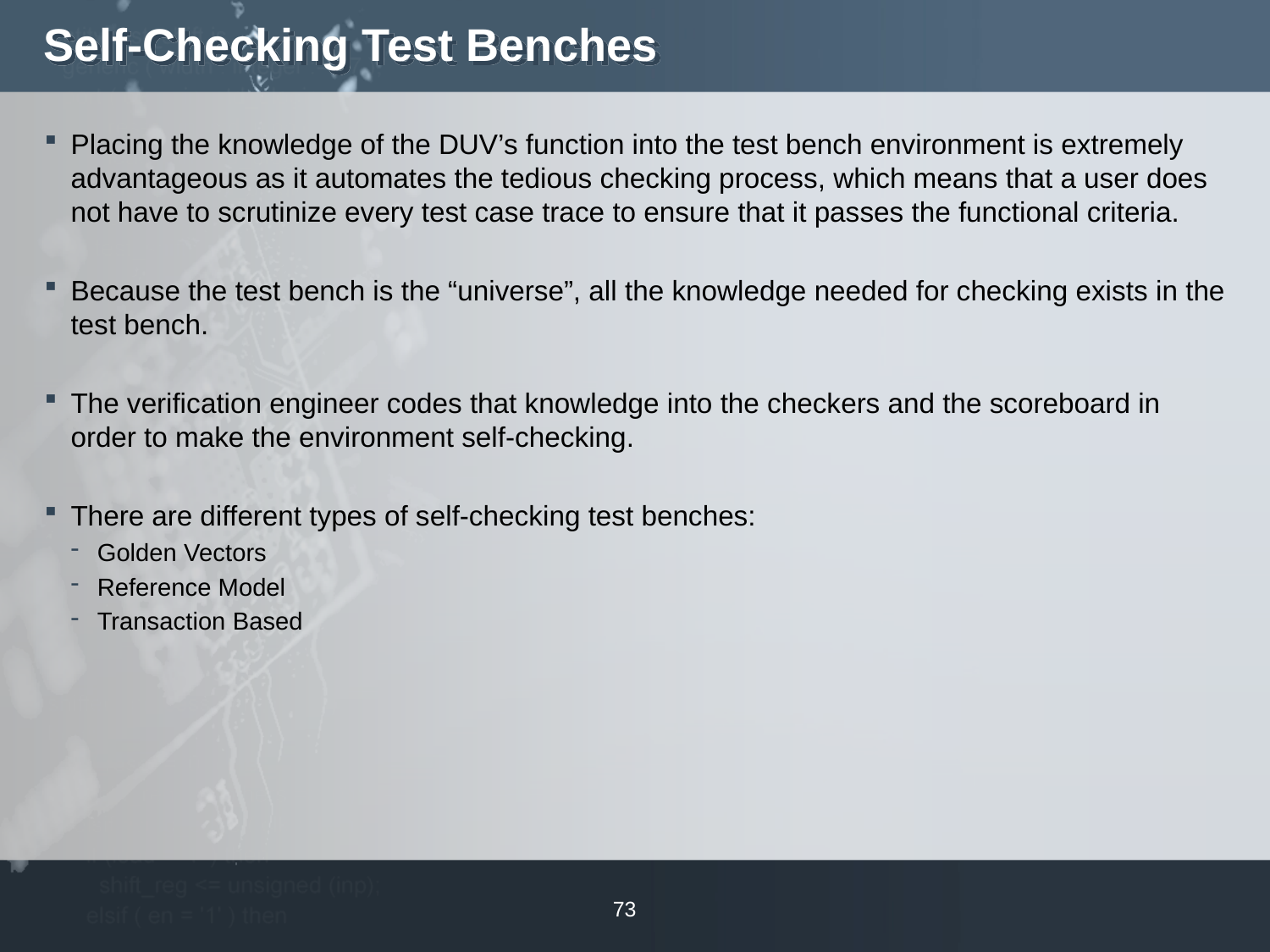

# Self-Checking Test Benches
Placing the knowledge of the DUV’s function into the test bench environment is extremely advantageous as it automates the tedious checking process, which means that a user does not have to scrutinize every test case trace to ensure that it passes the functional criteria.

Because the test bench is the “universe”, all the knowledge needed for checking exists in the test bench.

The verification engineer codes that knowledge into the checkers and the scoreboard in order to make the environment self-checking.

There are different types of self-checking test benches:
Golden Vectors
Reference Model
Transaction Based

73